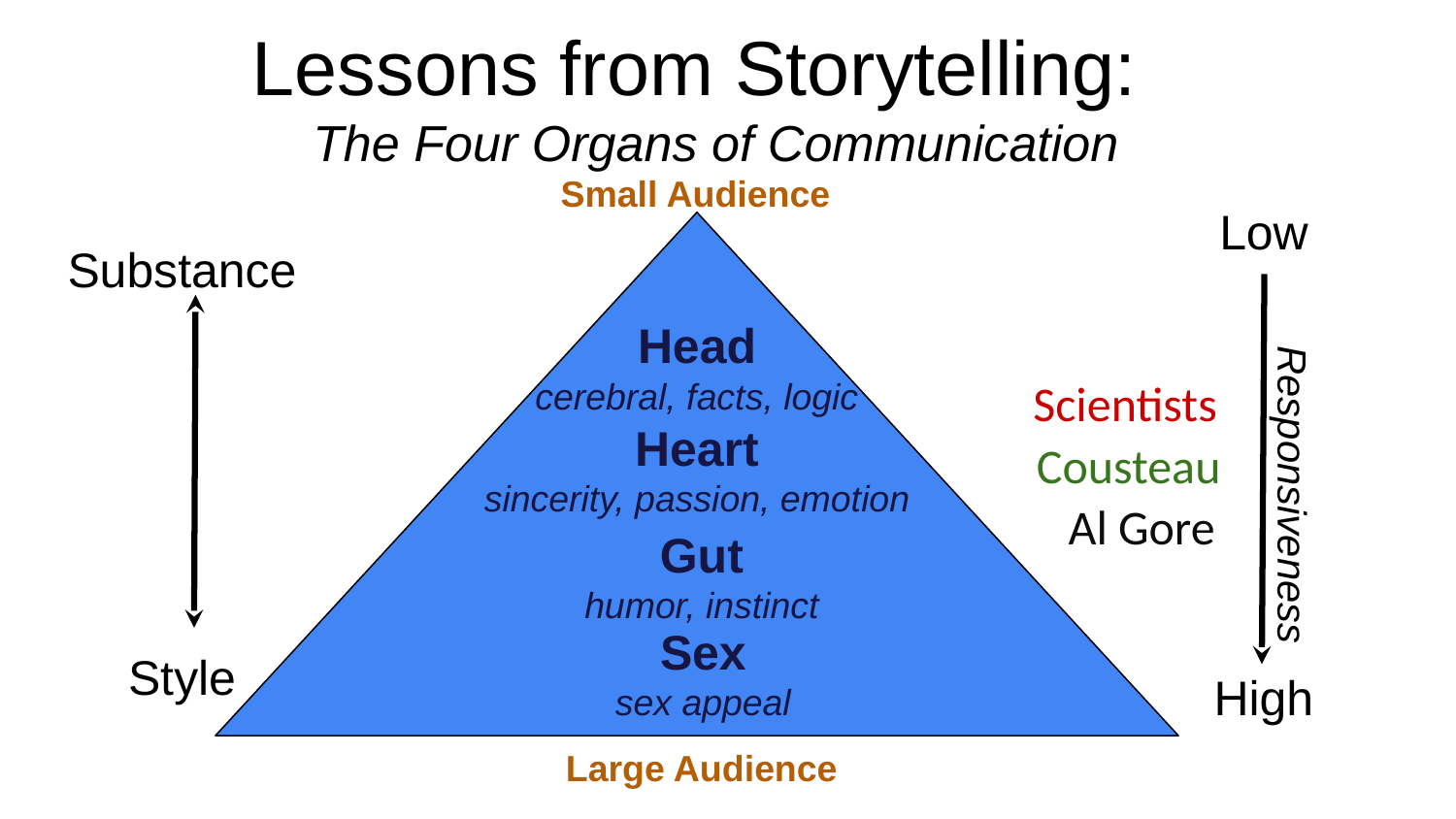

# Lessons from Storytelling: The Four Organs of Communication
Small Audience
Low

High

Substance

Style
Head
cerebral, facts, logic

Scientists
Heart
sincerity, passion, emotion
Cousteau
Responsiveness
Al Gore
Gut
humor, instinct

Sex
sex appeal

Large Audience